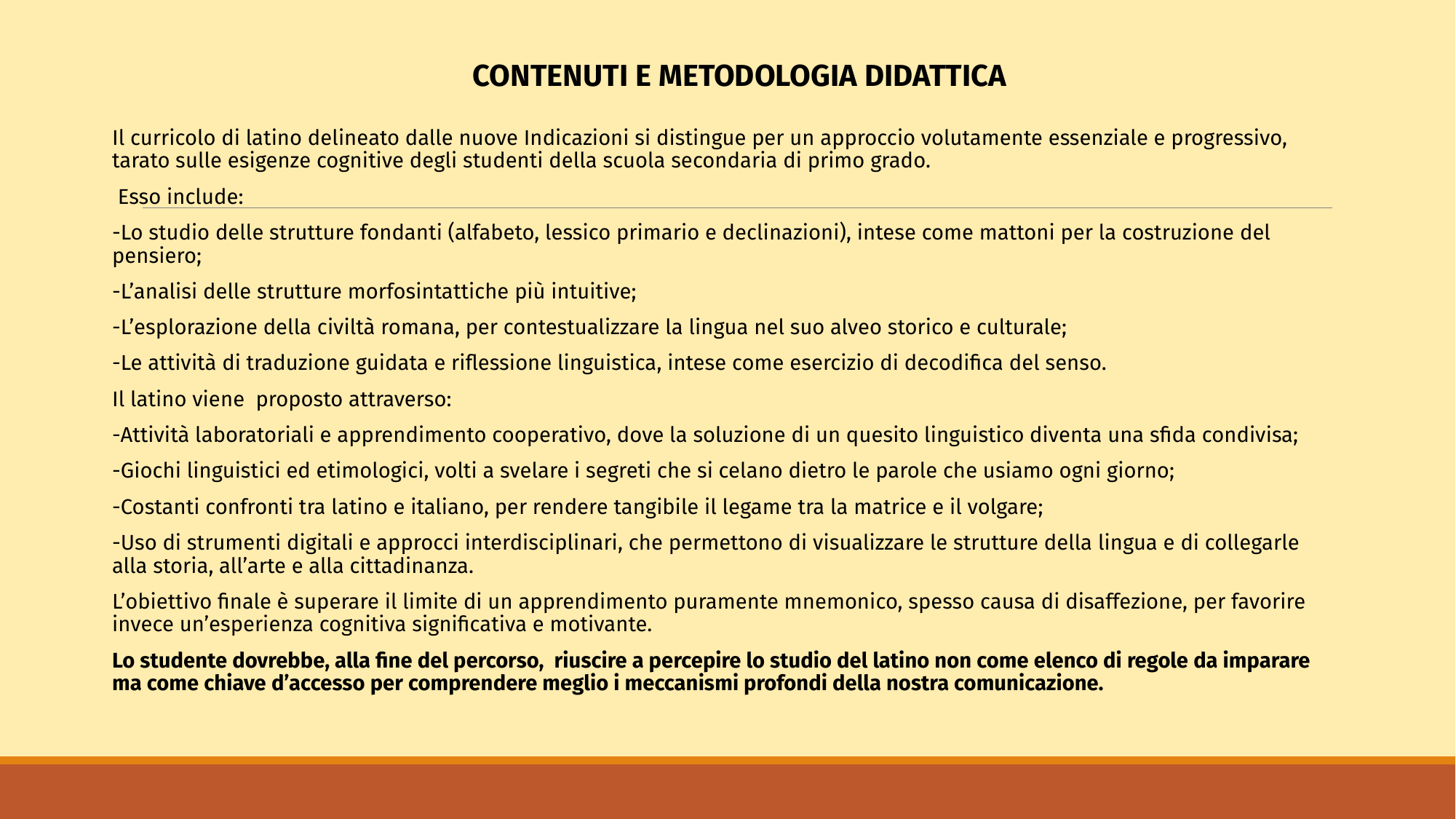

# CONTENUTI E METODOLOGIA DIDATTICA
Il curricolo di latino delineato dalle nuove Indicazioni si distingue per un approccio volutamente essenziale e progressivo, tarato sulle esigenze cognitive degli studenti della scuola secondaria di primo grado.
 Esso include:
-Lo studio delle strutture fondanti (alfabeto, lessico primario e declinazioni), intese come mattoni per la costruzione del pensiero;
-L’analisi delle strutture morfosintattiche più intuitive;
-L’esplorazione della civiltà romana, per contestualizzare la lingua nel suo alveo storico e culturale;
-Le attività di traduzione guidata e riflessione linguistica, intese come esercizio di decodifica del senso.
Il latino viene  proposto attraverso:
-Attività laboratoriali e apprendimento cooperativo, dove la soluzione di un quesito linguistico diventa una sfida condivisa;
-Giochi linguistici ed etimologici, volti a svelare i segreti che si celano dietro le parole che usiamo ogni giorno;
-Costanti confronti tra latino e italiano, per rendere tangibile il legame tra la matrice e il volgare;
-Uso di strumenti digitali e approcci interdisciplinari, che permettono di visualizzare le strutture della lingua e di collegarle alla storia, all’arte e alla cittadinanza.
L’obiettivo finale è superare il limite di un apprendimento puramente mnemonico, spesso causa di disaffezione, per favorire invece un’esperienza cognitiva significativa e motivante.
Lo studente dovrebbe, alla fine del percorso,  riuscire a percepire lo studio del latino non come elenco di regole da imparare ma come chiave d’accesso per comprendere meglio i meccanismi profondi della nostra comunicazione.